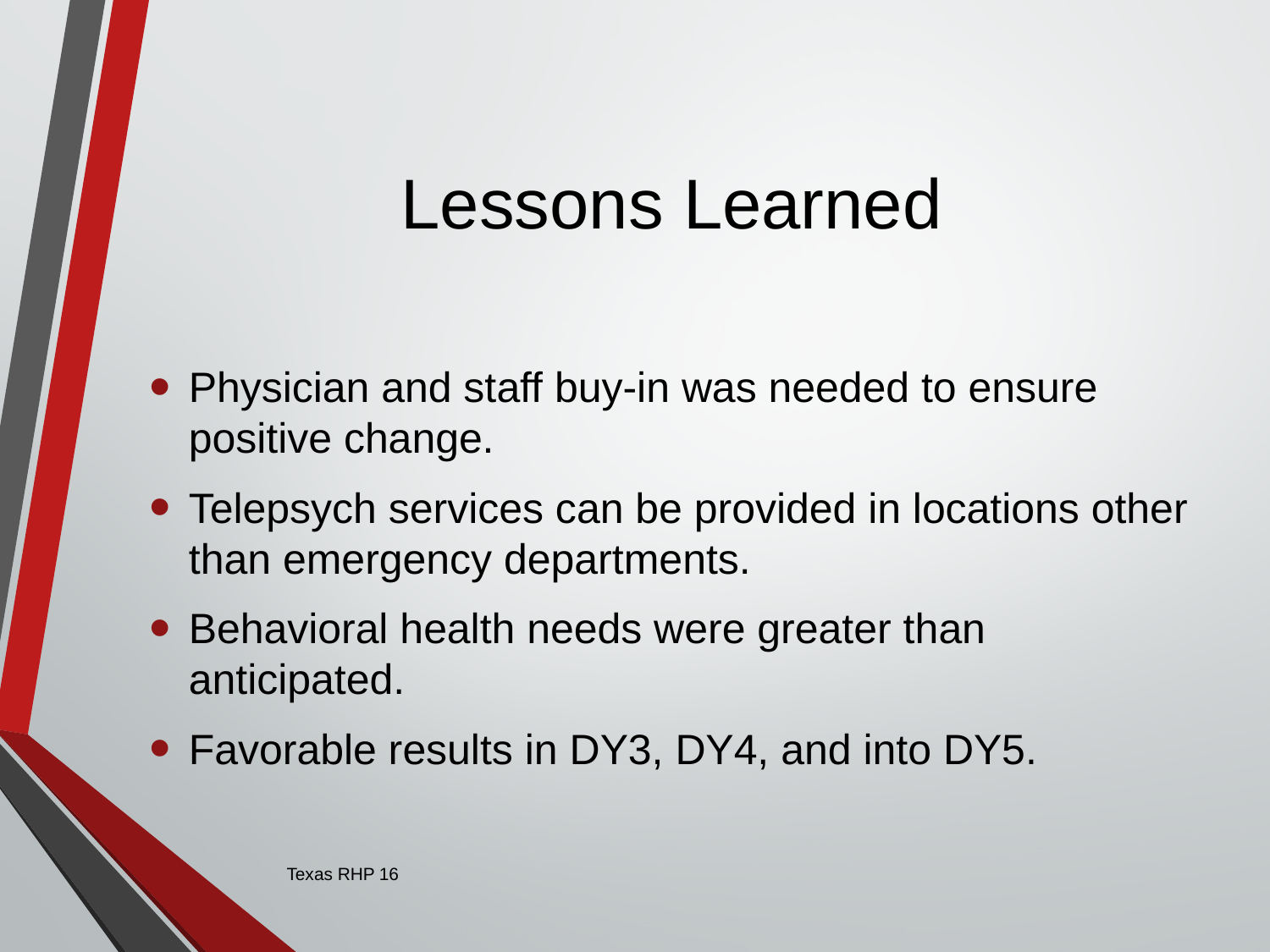

# Lessons Learned
Physician and staff buy-in was needed to ensure positive change.
Telepsych services can be provided in locations other than emergency departments.
Behavioral health needs were greater than anticipated.
Favorable results in DY3, DY4, and into DY5.

Texas RHP 16